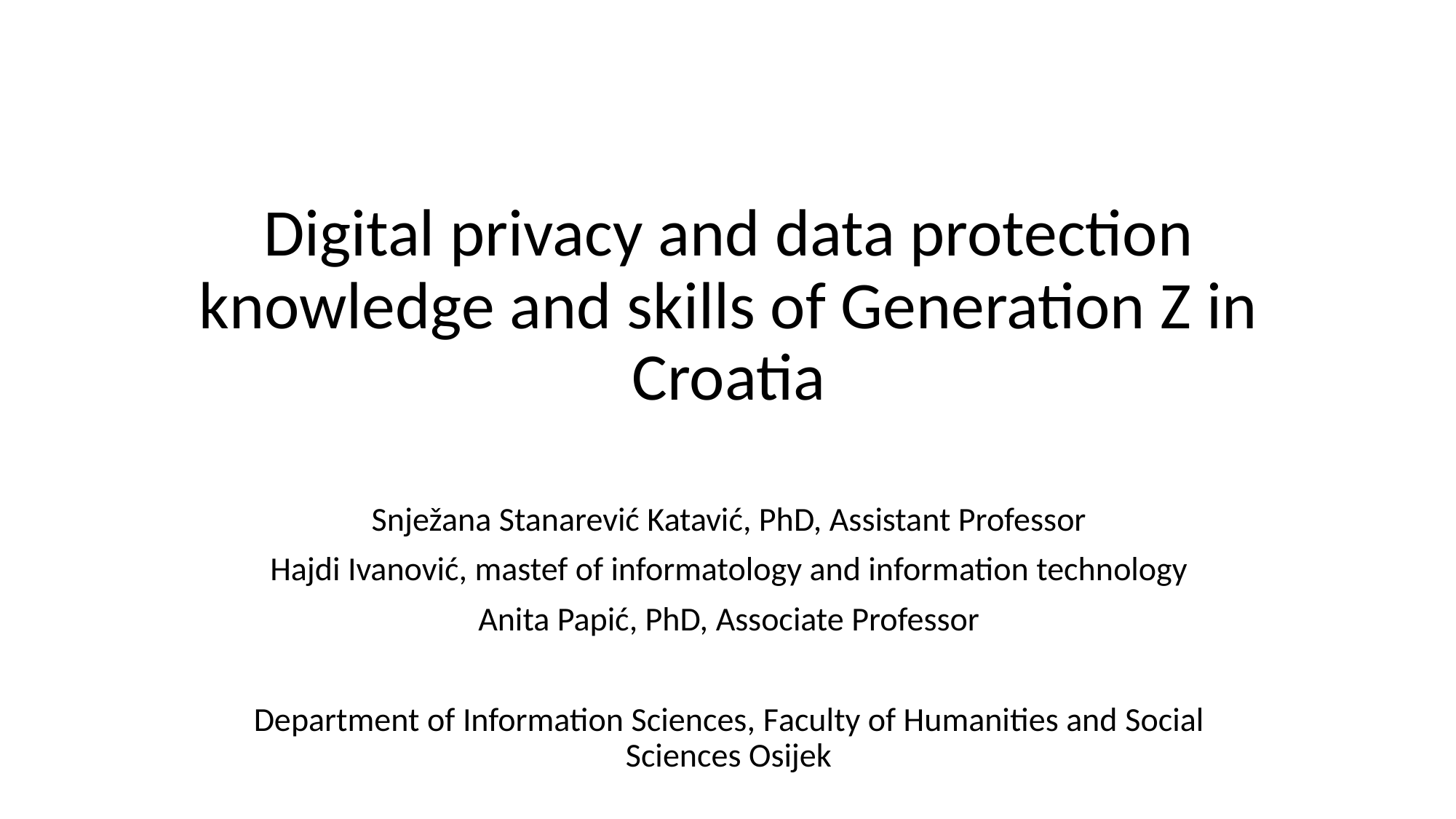

# Digital privacy and data protection knowledge and skills of Generation Z in Croatia
Snježana Stanarević Katavić, PhD, Assistant Professor
Hajdi Ivanović, mastef of informatology and information technology
Anita Papić, PhD, Associate Professor

Department of Information Sciences, Faculty of Humanities and Social Sciences Osijek